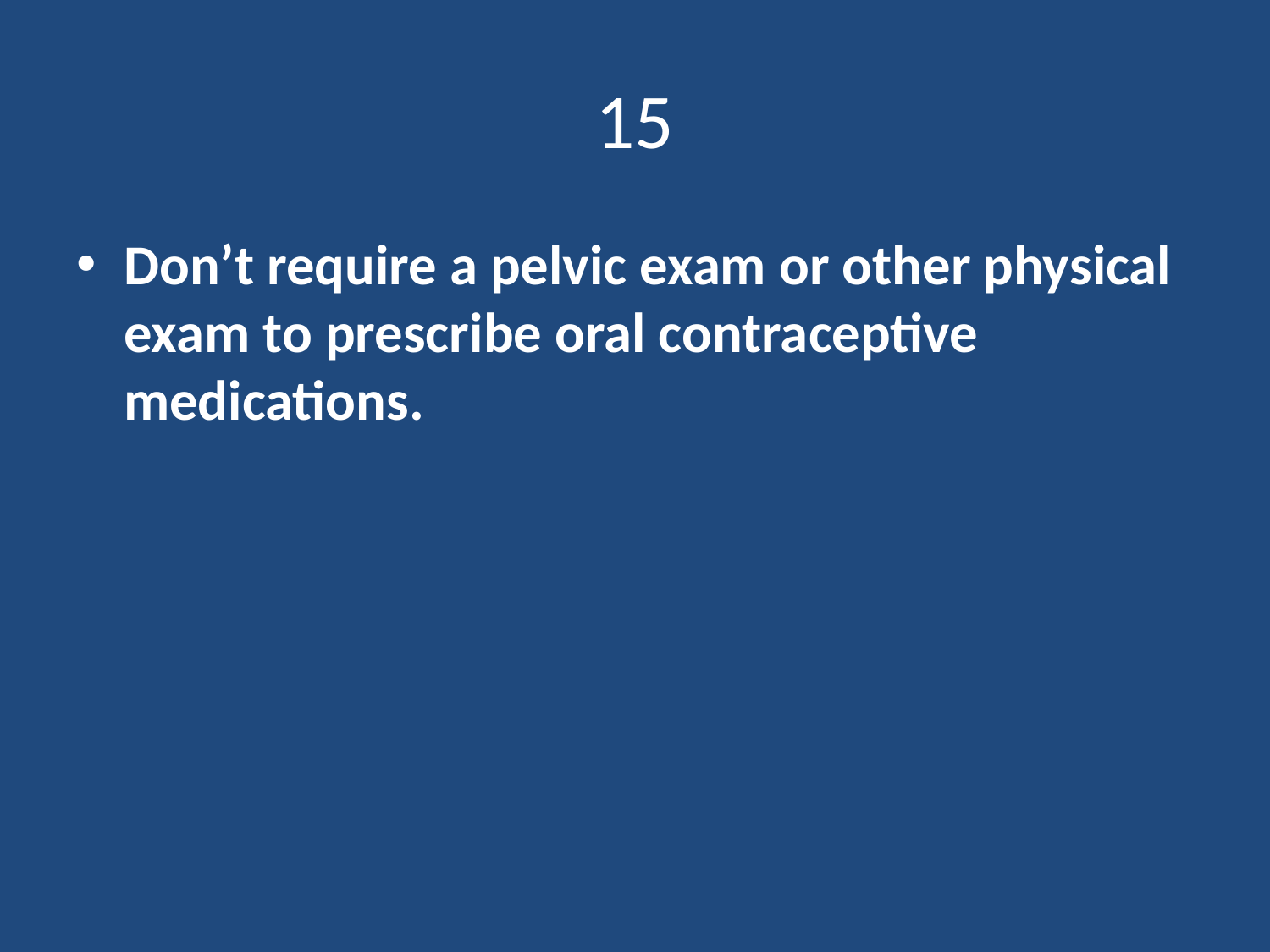

# 15
Don’t require a pelvic exam or other physical exam to prescribe oral contraceptive medications.